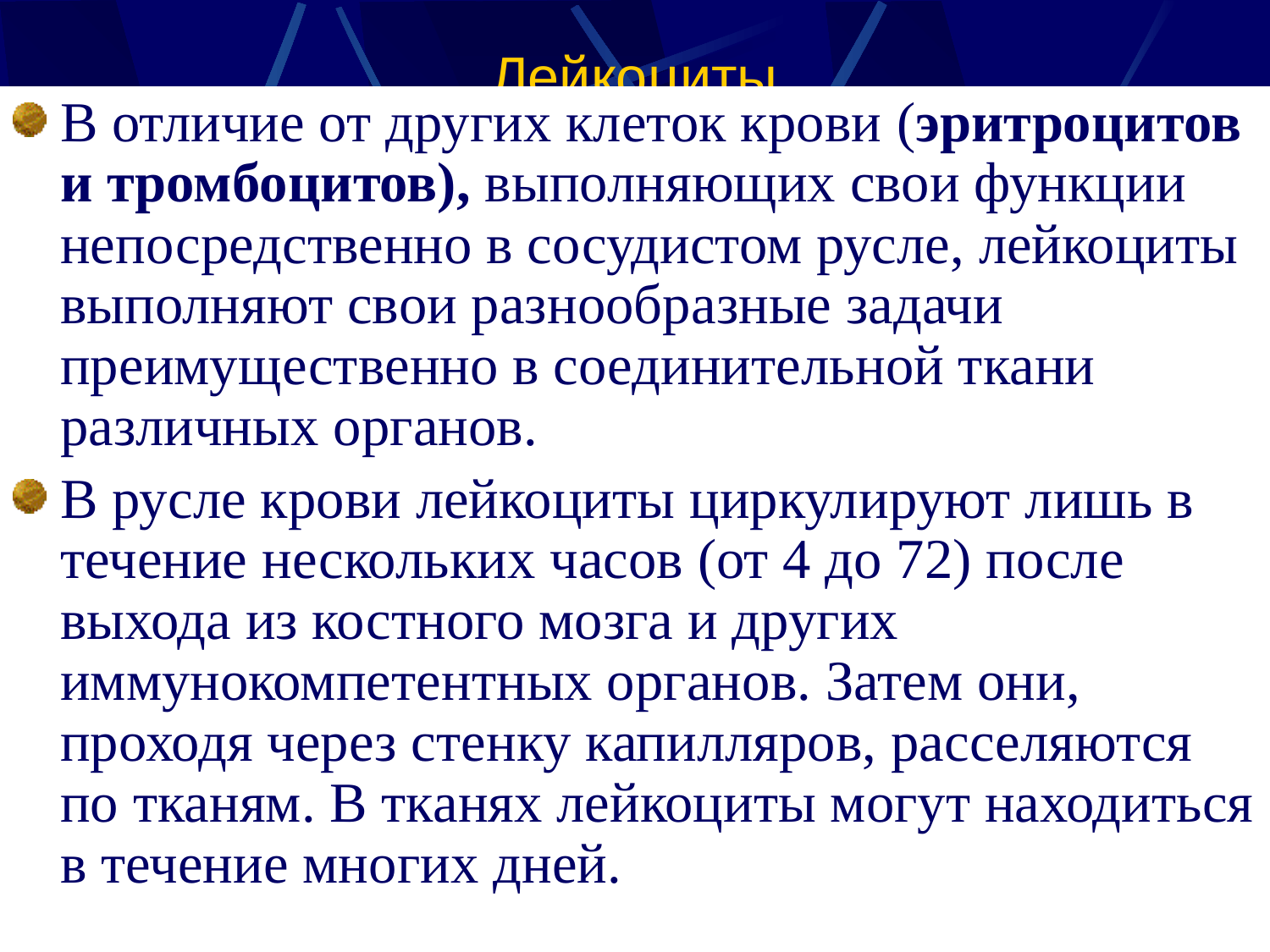

# Лейкоциты
В отличие от других клеток крови (эритроцитов и тромбоцитов), выполняющих свои функции непосредственно в сосудистом русле, лейкоциты выполняют свои разнообразные задачи преимущественно в соединительной ткани различных органов.
В русле крови лейкоциты циркулируют лишь в течение нескольких часов (от 4 до 72) после выхода из костного мозга и других иммунокомпетентных органов. Затем они, проходя через стенку капилляров, расселяются по тканям. В тканях лейкоциты могут находиться в течение многих дней.